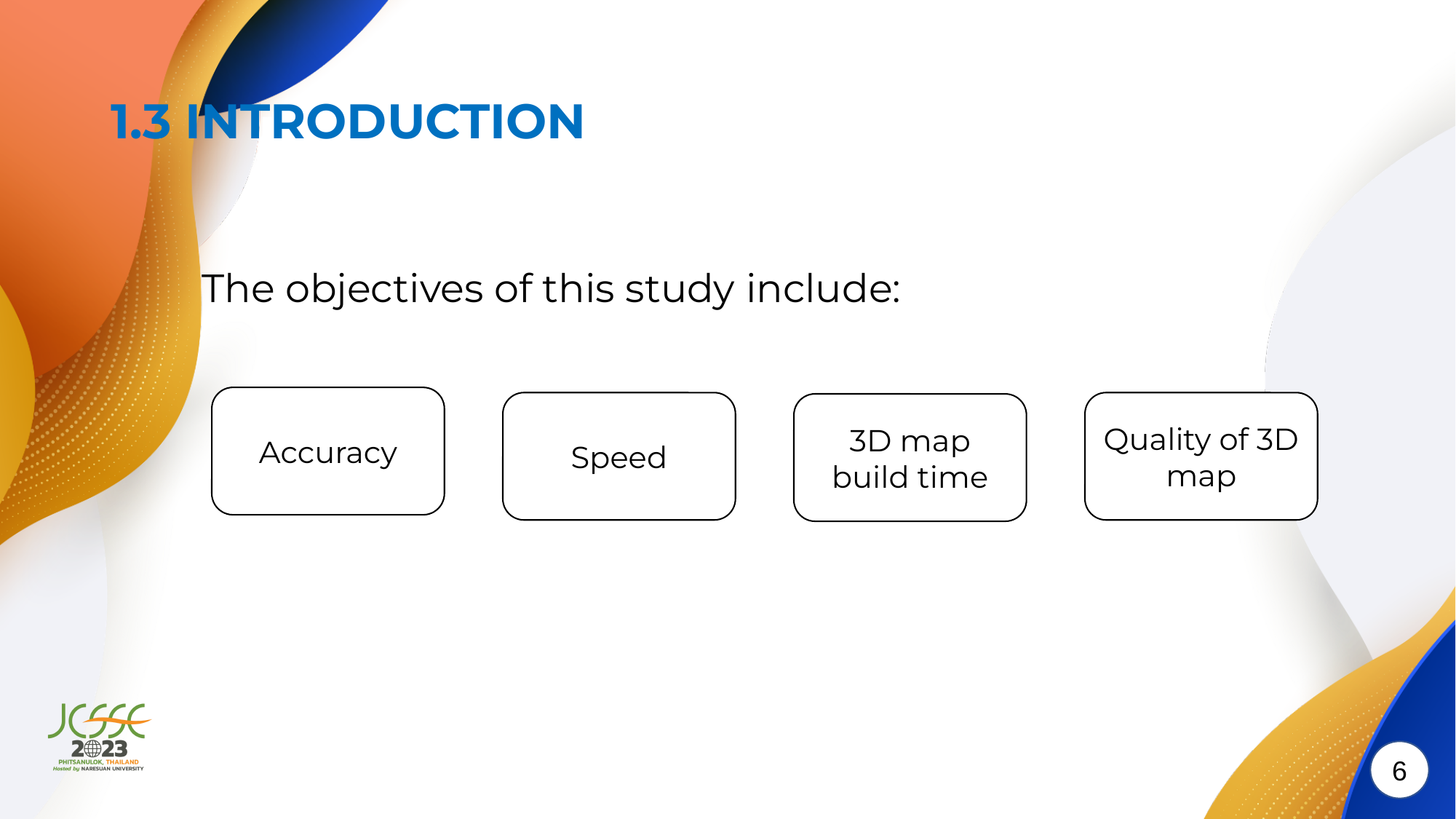

# 1.3 INTRODUCTION
The objectives of this study include:
Accuracy
Speed
Quality of 3D map
3D map build time